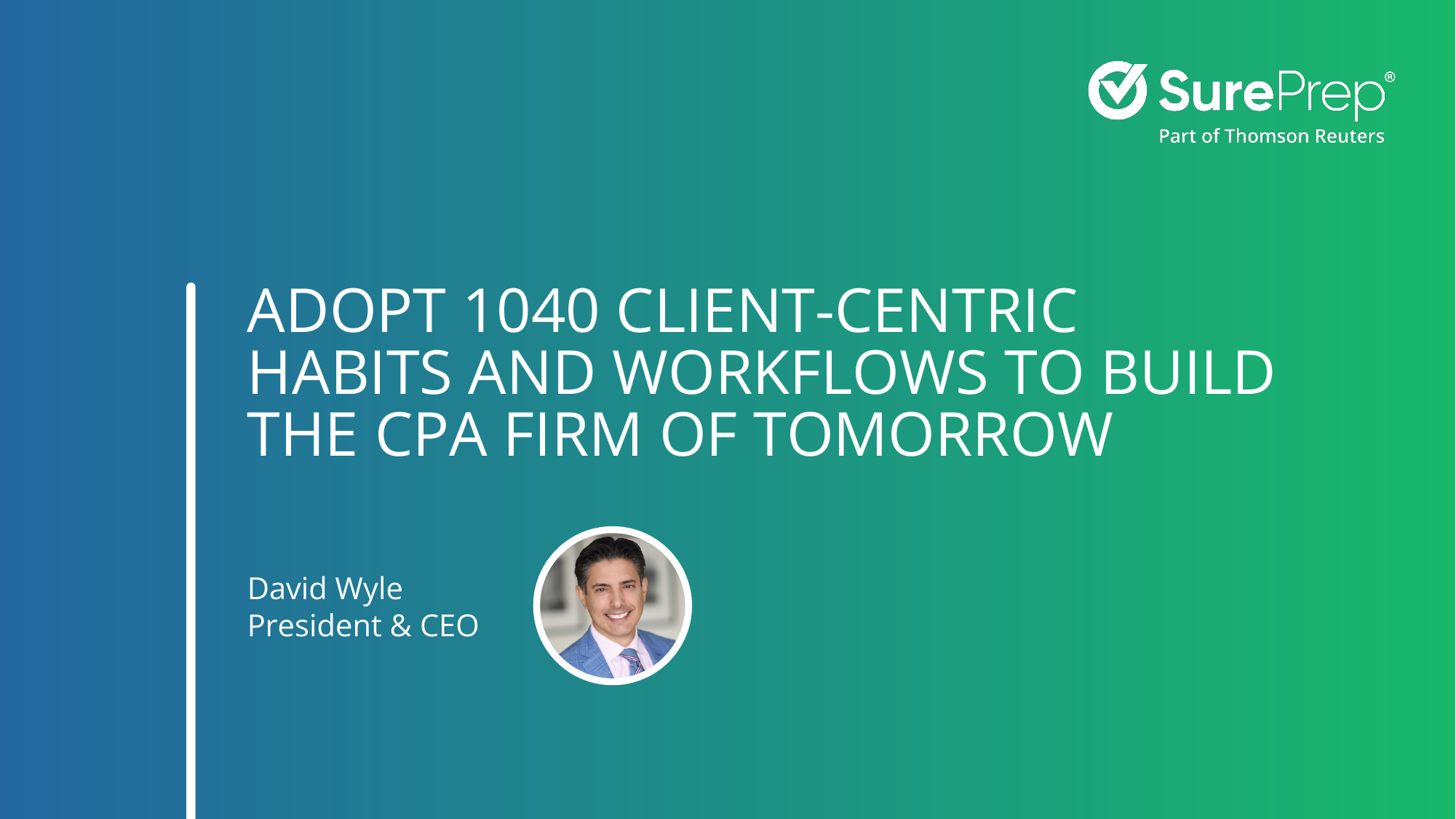

# Adopt 1040 Client-Centric Habits and Workflows to Build the CPA Firm of Tomorrow

David Wyle
President & CEO